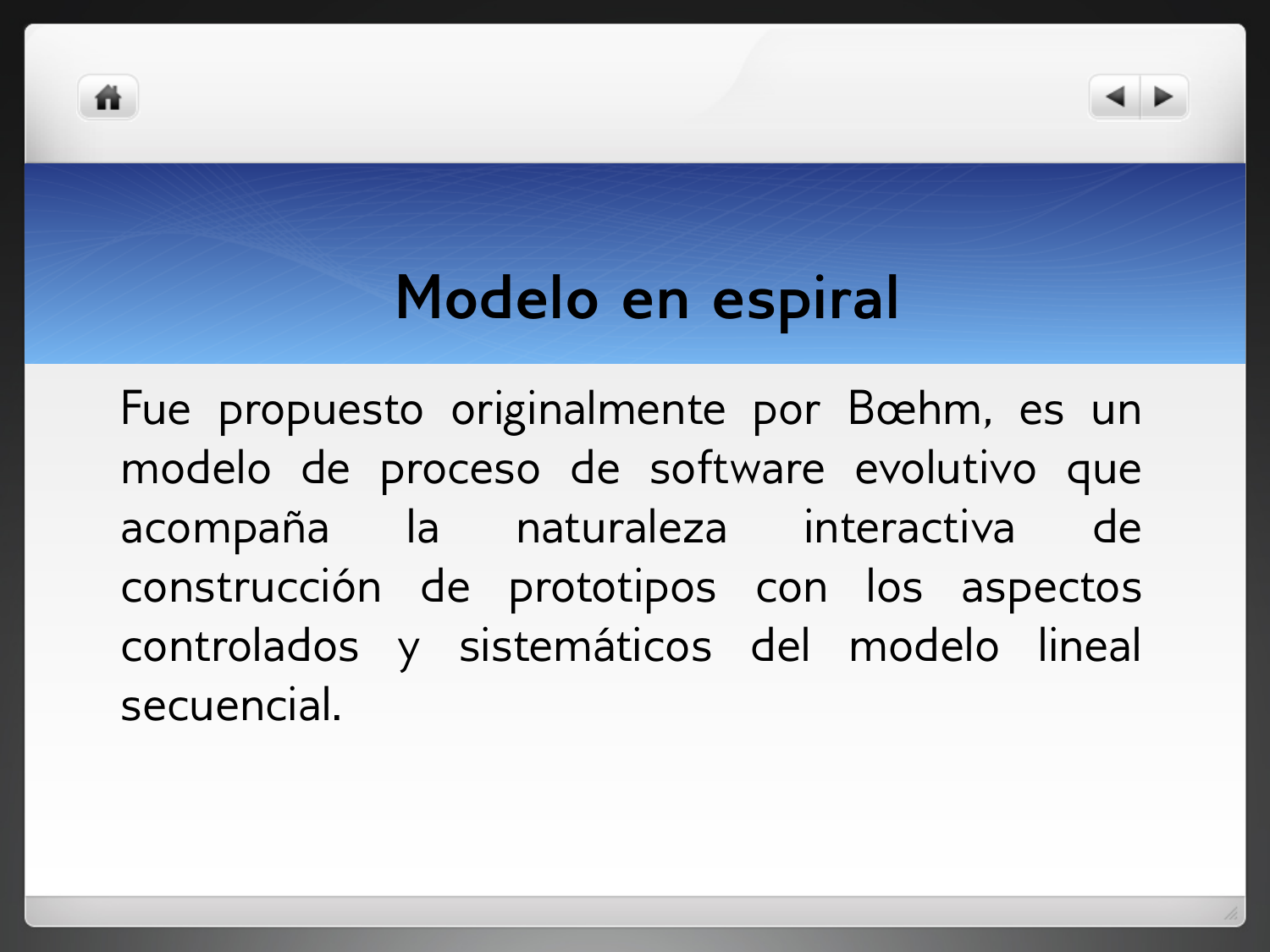

# Modelo en espiral
	Fue propuesto originalmente por Boehm, es un modelo de proceso de software evolutivo que acompaña la naturaleza interactiva de construcción de prototipos con los aspectos controlados y sistemáticos del modelo lineal secuencial.